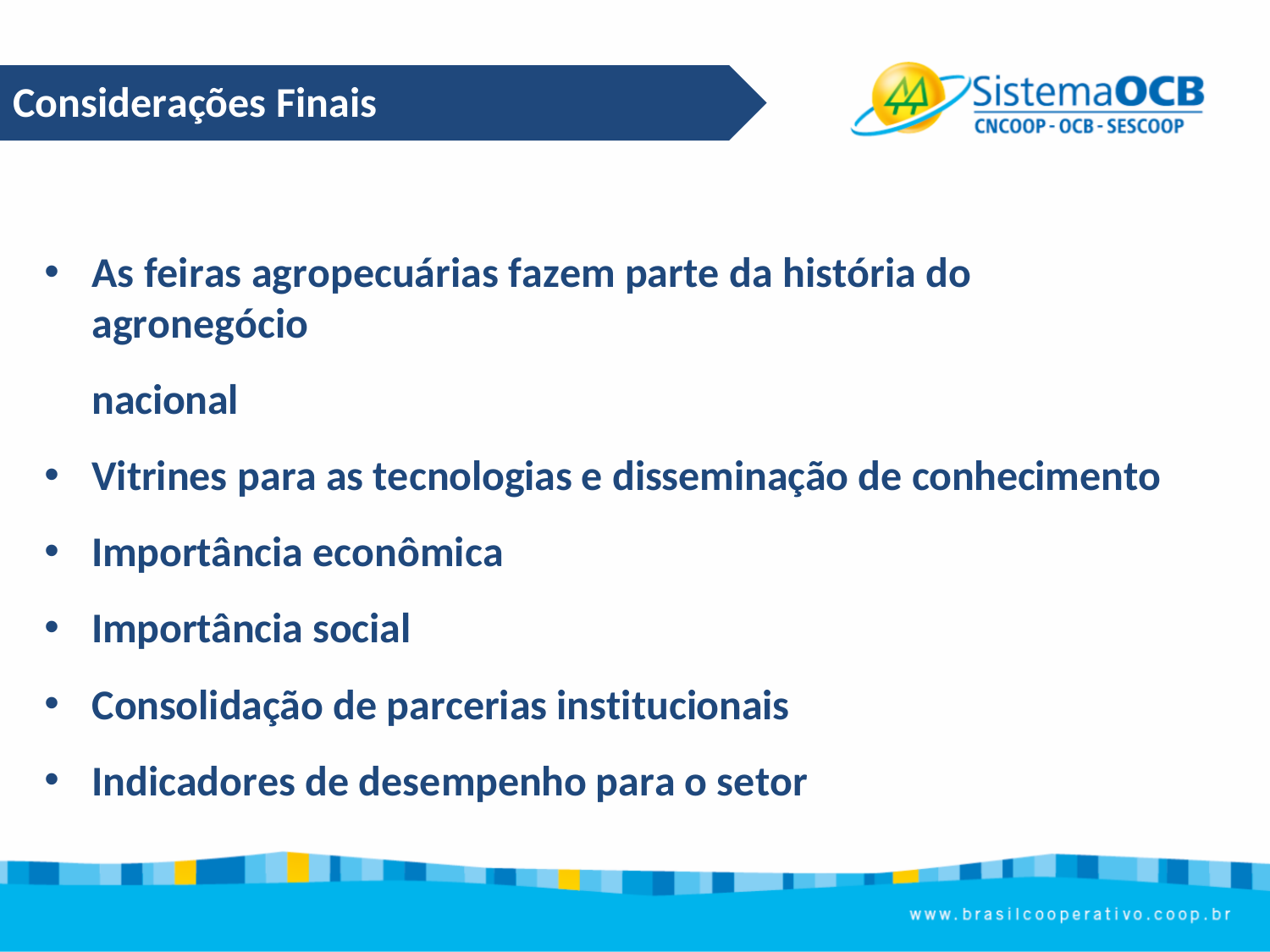

# Considerações Finais
As feiras agropecuárias fazem parte da história do agronegócio

nacional

Vitrines para as tecnologias e disseminação de conhecimento

Importância econômica

Importância social

Consolidação de parcerias institucionais

Indicadores de desempenho para o setor